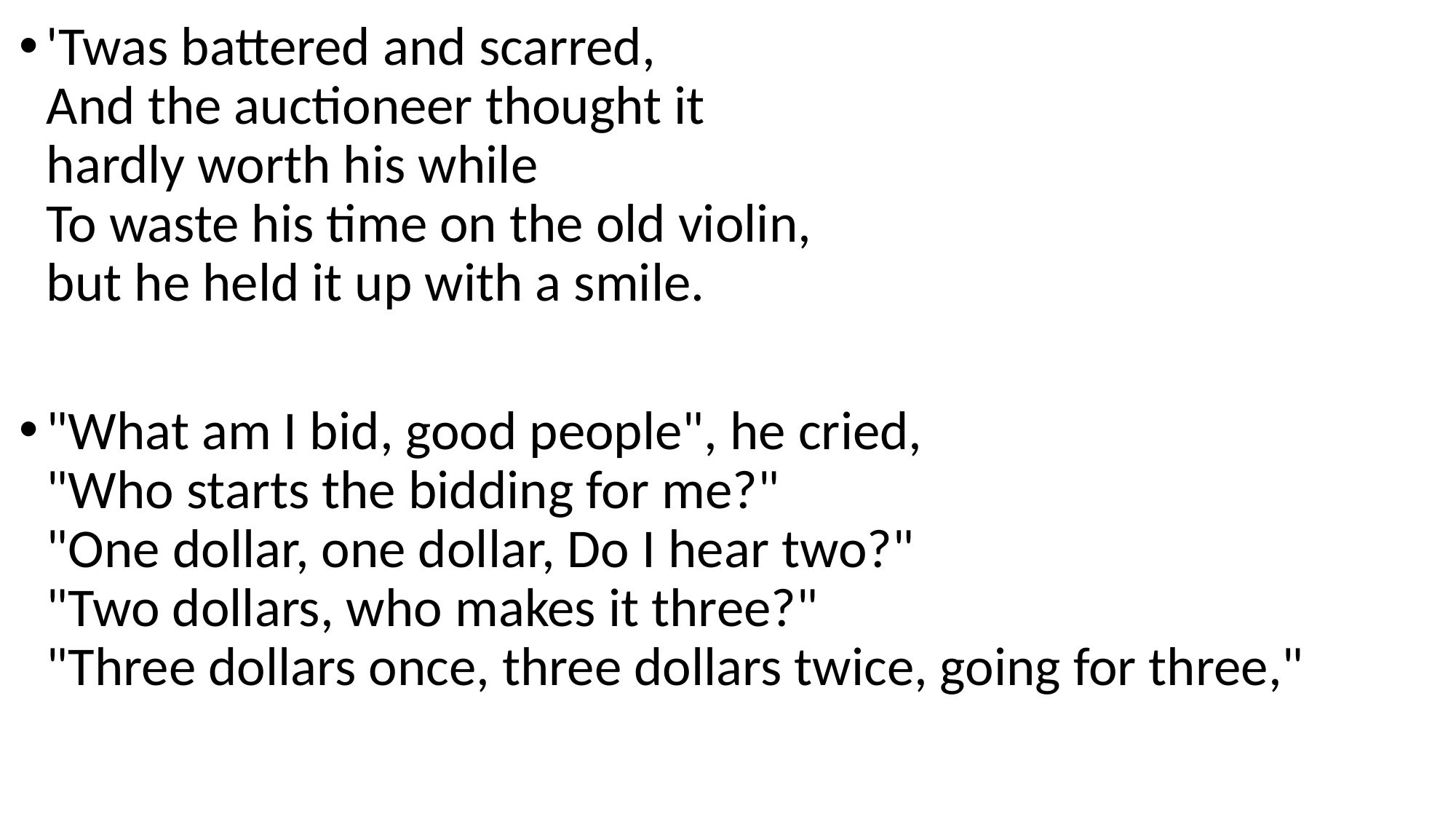

'Twas battered and scarred,
And the auctioneer thought it
hardly worth his while
To waste his time on the old violin,
but he held it up with a smile.

"What am I bid, good people", he cried,
"Who starts the bidding for me?"
"One dollar, one dollar, Do I hear two?"
"Two dollars, who makes it three?"
"Three dollars once, three dollars twice, going for three,"